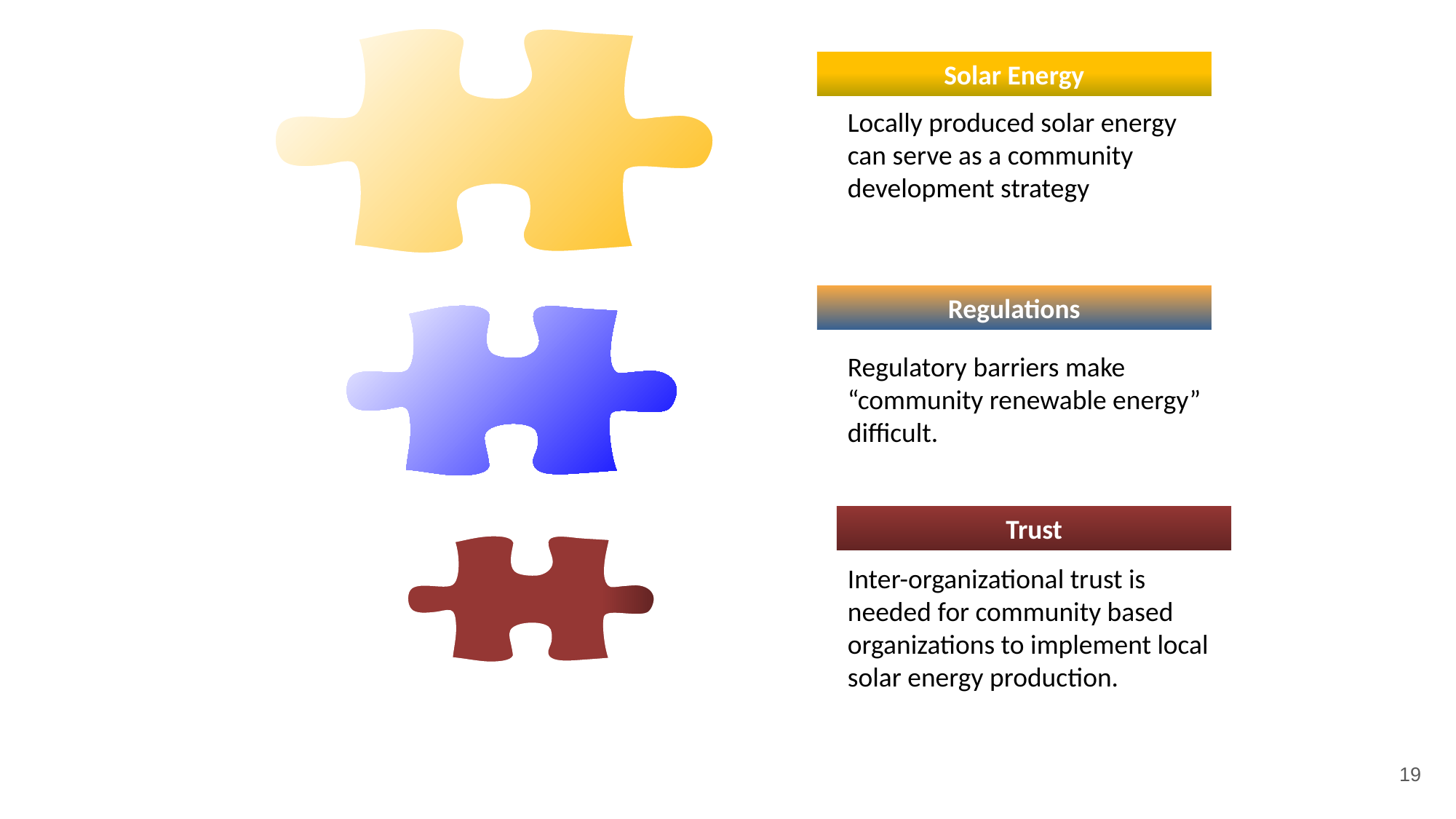

Solar Energy
Locally produced solar energy can serve as a community development strategy
Regulations

Regulatory barriers make “community renewable energy” difficult.
Trust
Inter-organizational trust is needed for community based organizations to implement local solar energy production.

19